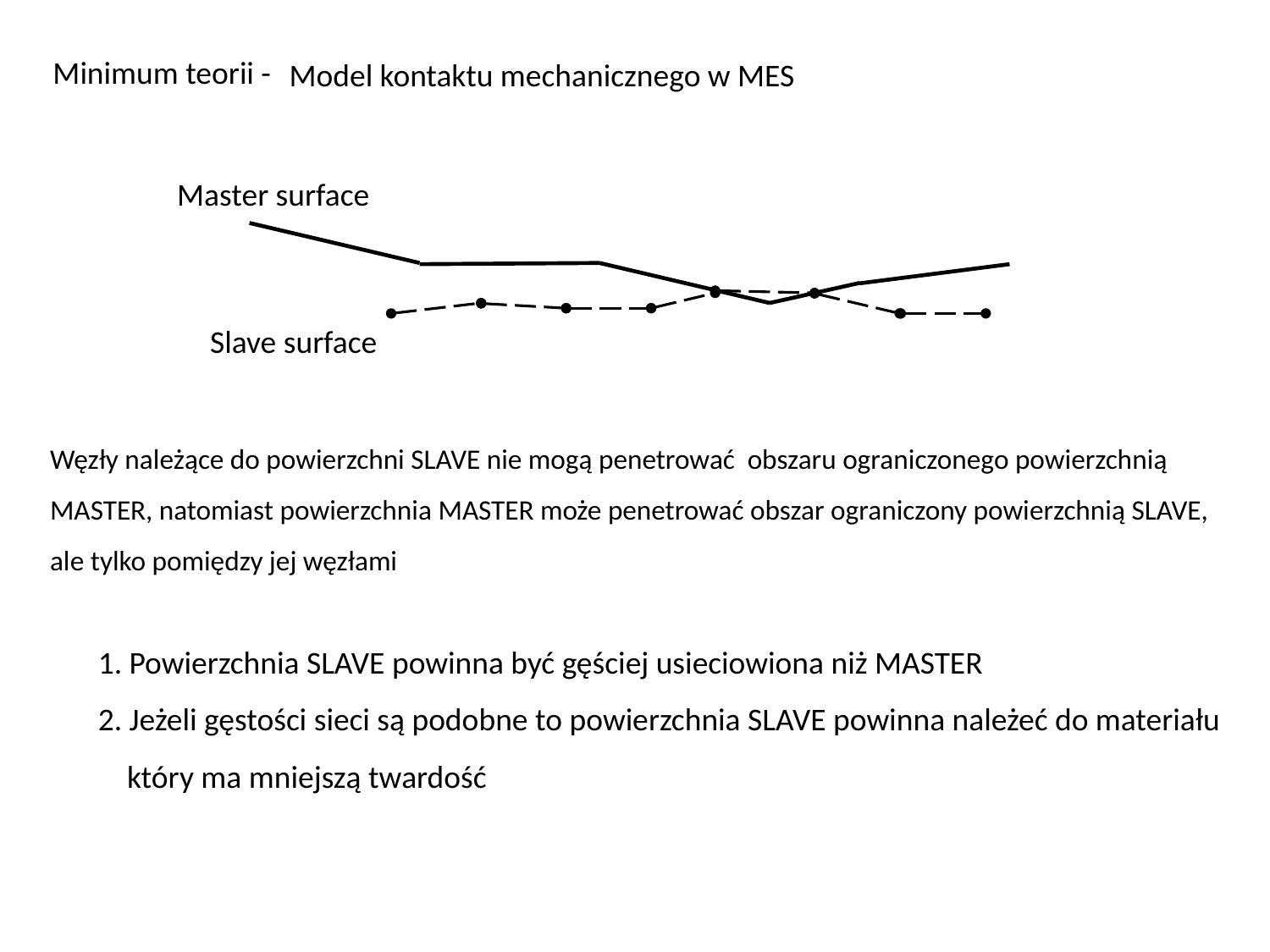

Minimum teorii -
Model kontaktu mechanicznego w MES
Master surface
Slave surface
Węzły należące do powierzchni SLAVE nie mogą penetrować  obszaru ograniczonego powierzchnią
MASTER, natomiast powierzchnia MASTER może penetrować obszar ograniczony powierzchnią SLAVE,
ale tylko pomiędzy jej węzłami
1. Powierzchnia SLAVE powinna być gęściej usieciowiona niż MASTER
2. Jeżeli gęstości sieci są podobne to powierzchnia SLAVE powinna należeć do materiału
    który ma mniejszą twardość